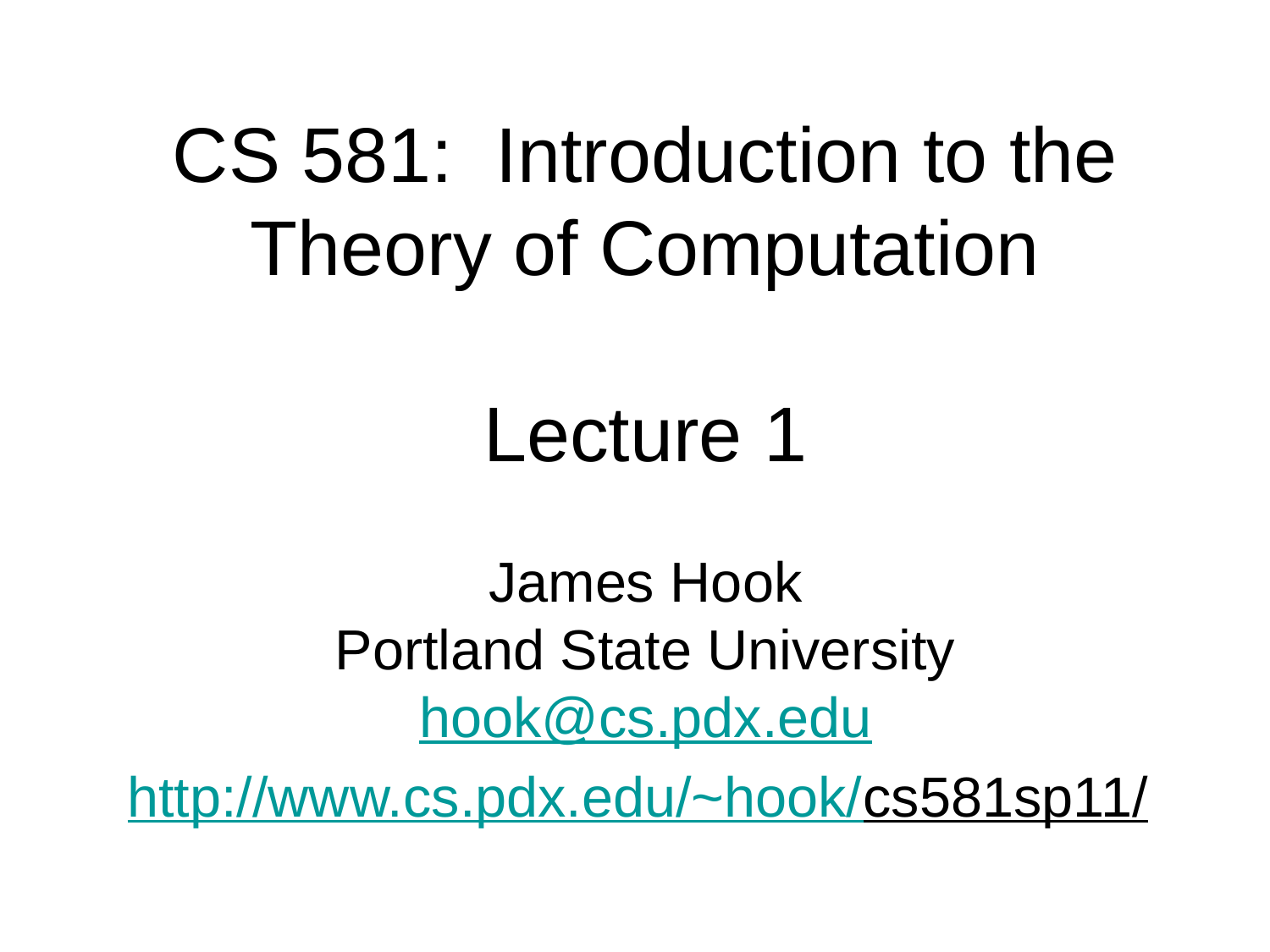

# CS 581:  Introduction to the Theory of Computation Lecture 1
James Hook
Portland State University
hook@cs.pdx.edu
http://www.cs.pdx.edu/~hook/cs581sp11/